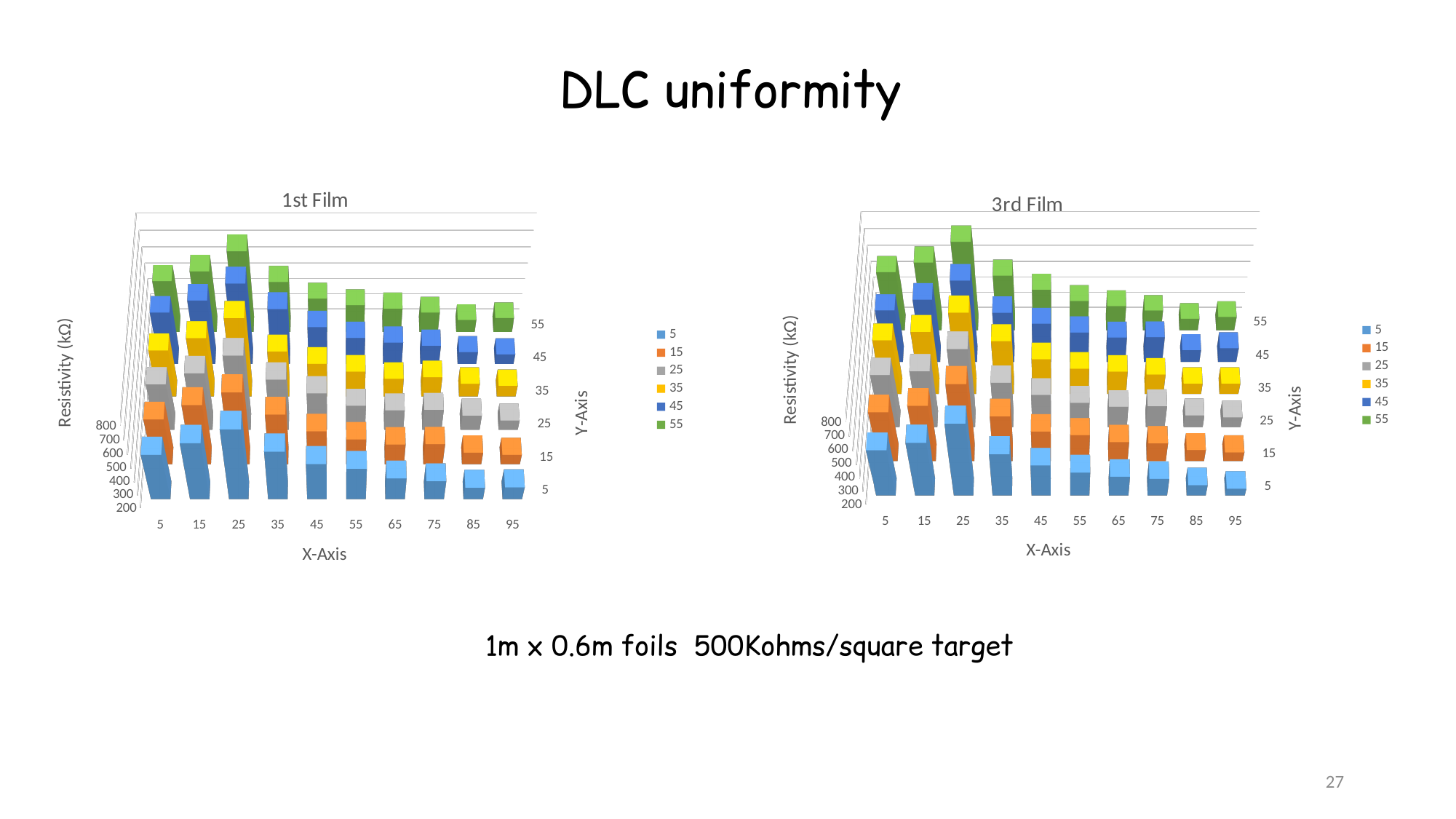

DLC uniformity

[unsupported chart]

[unsupported chart]

1m x 0.6m foils  500Kohms/square target
27